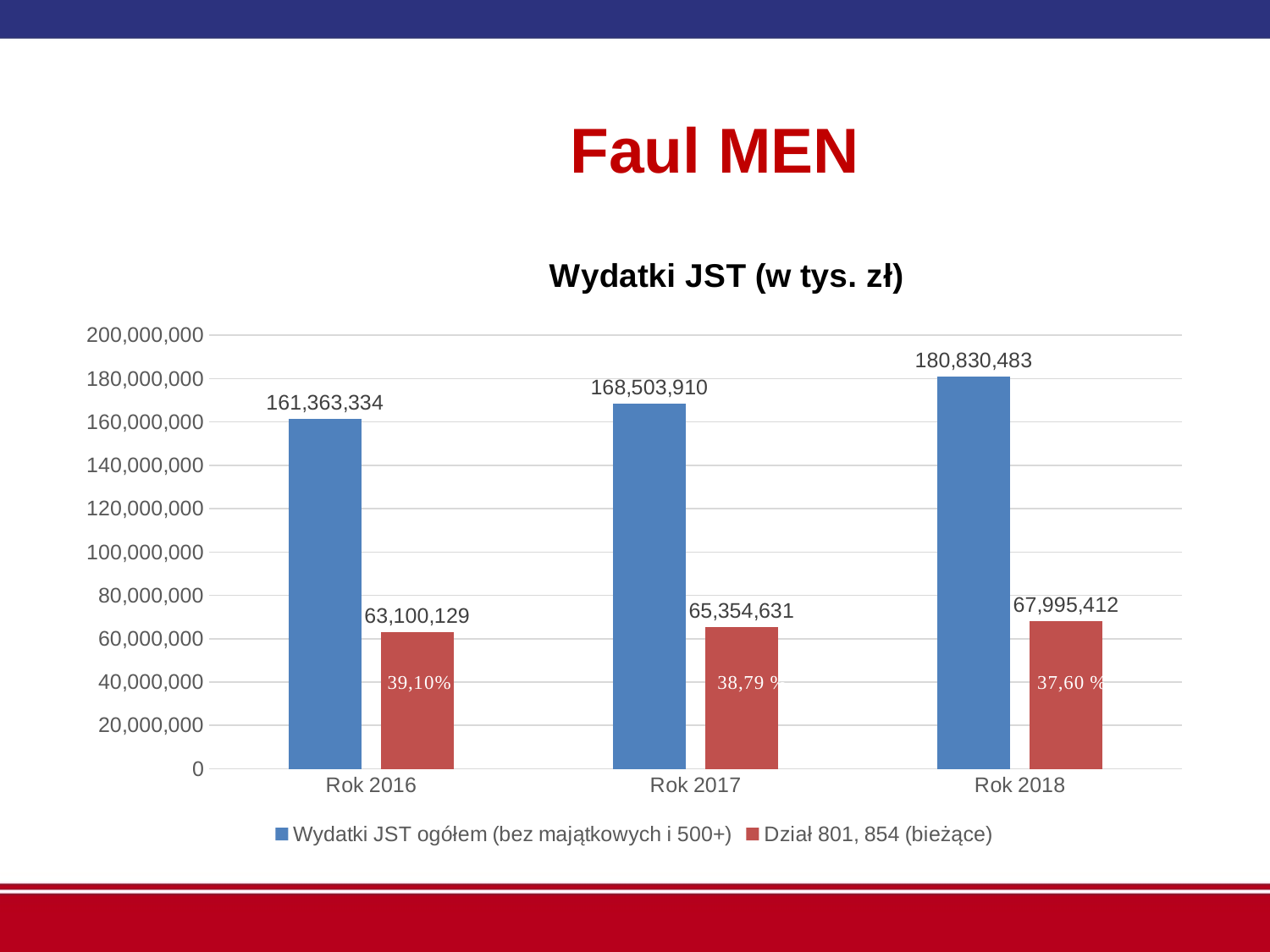

# Faul MEN

### Chart: Wydatki JST (w tys. zł)

| Category | Wydatki JST ogółem (bez majątkowych i 500+) | Dział 801, 854 (bieżące) |
|---|---|---|
| Rok 2016 | 161363334.0 | 63100129.0 |
| Rok 2017 | 168503910.0 | 65354631.0 |
| Rok 2018 | 180830483.0 | 67995412.0 |